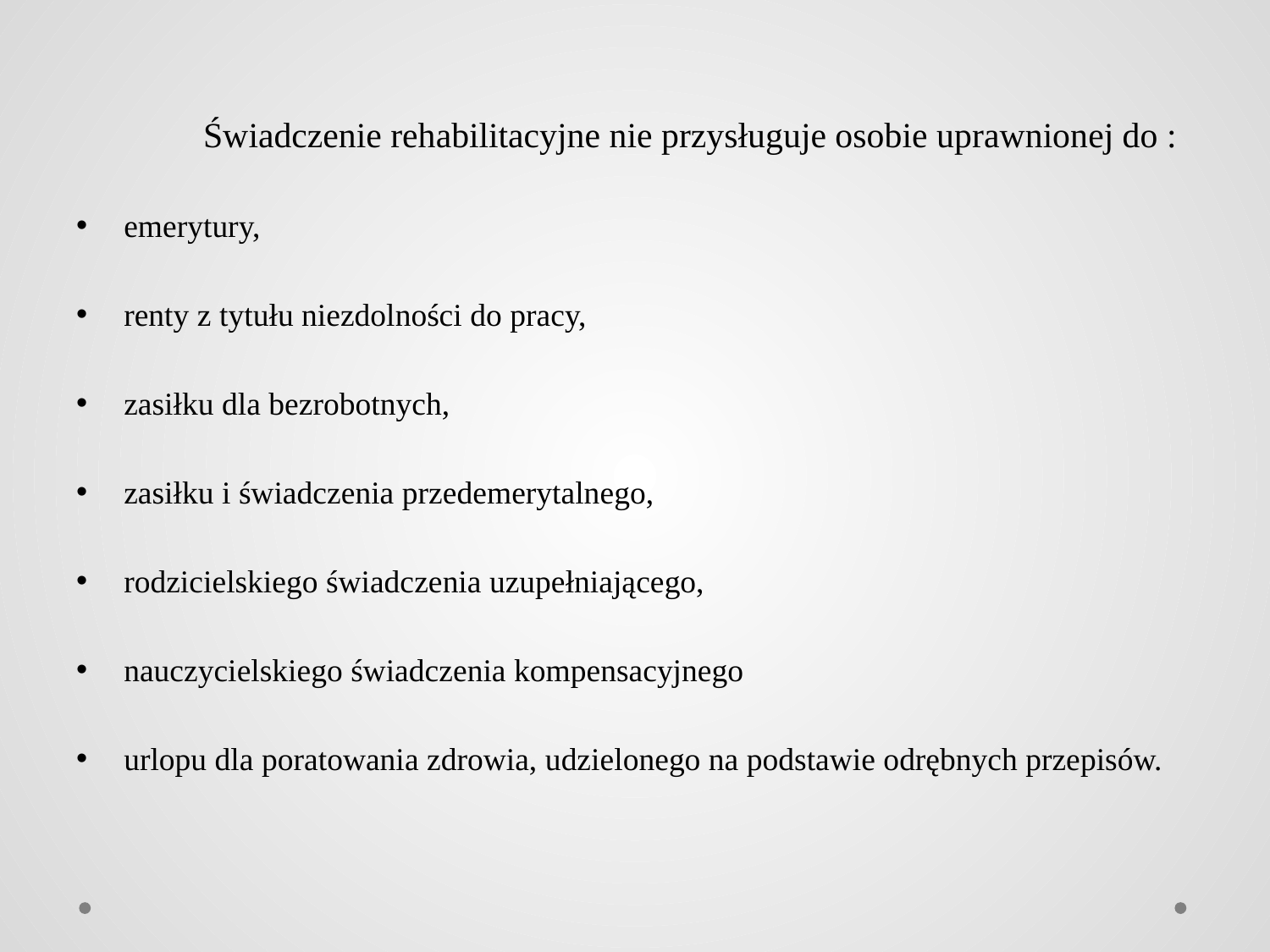

Świadczenie rehabilitacyjne nie przysługuje osobie uprawnionej do :

emerytury,

renty z tytułu niezdolności do pracy,

zasiłku dla bezrobotnych,

zasiłku i świadczenia przedemerytalnego,

rodzicielskiego świadczenia uzupełniającego,

nauczycielskiego świadczenia kompensacyjnego

urlopu dla poratowania zdrowia, udzielonego na podstawie odrębnych przepisów.